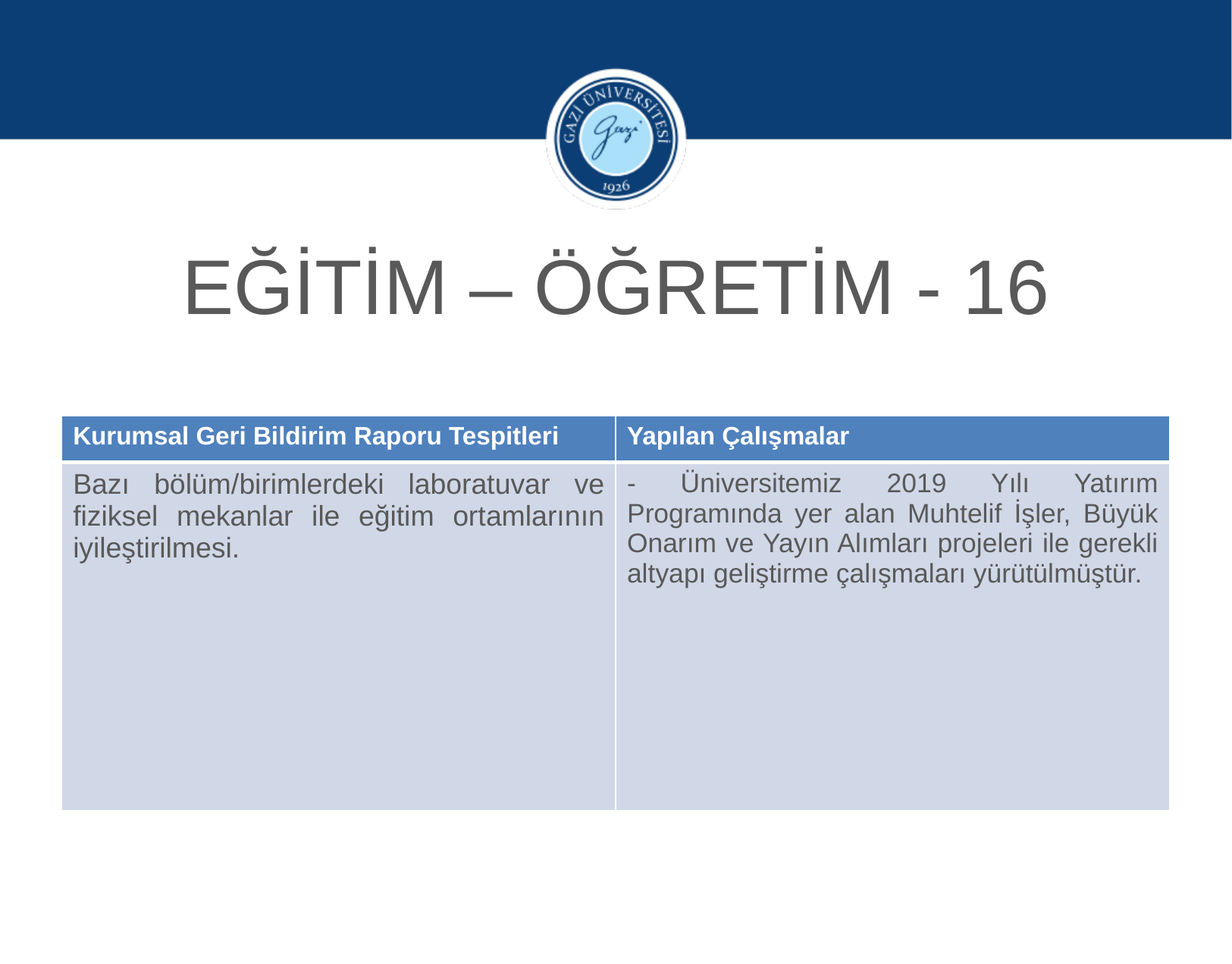

EĞİTİM – ÖĞRETİM - 16
| Kurumsal Geri Bildirim Raporu Tespitleri | Yapılan Çalışmalar |
| --- | --- |
| Bazı bölüm/birimlerdeki laboratuvar ve fiziksel mekanlar ile eğitim ortamlarının iyileştirilmesi. | - Üniversitemiz 2019 Yılı Yatırım Programında yer alan Muhtelif İşler, Büyük Onarım ve Yayın Alımları projeleri ile gerekli altyapı geliştirme çalışmaları yürütülmüştür. |